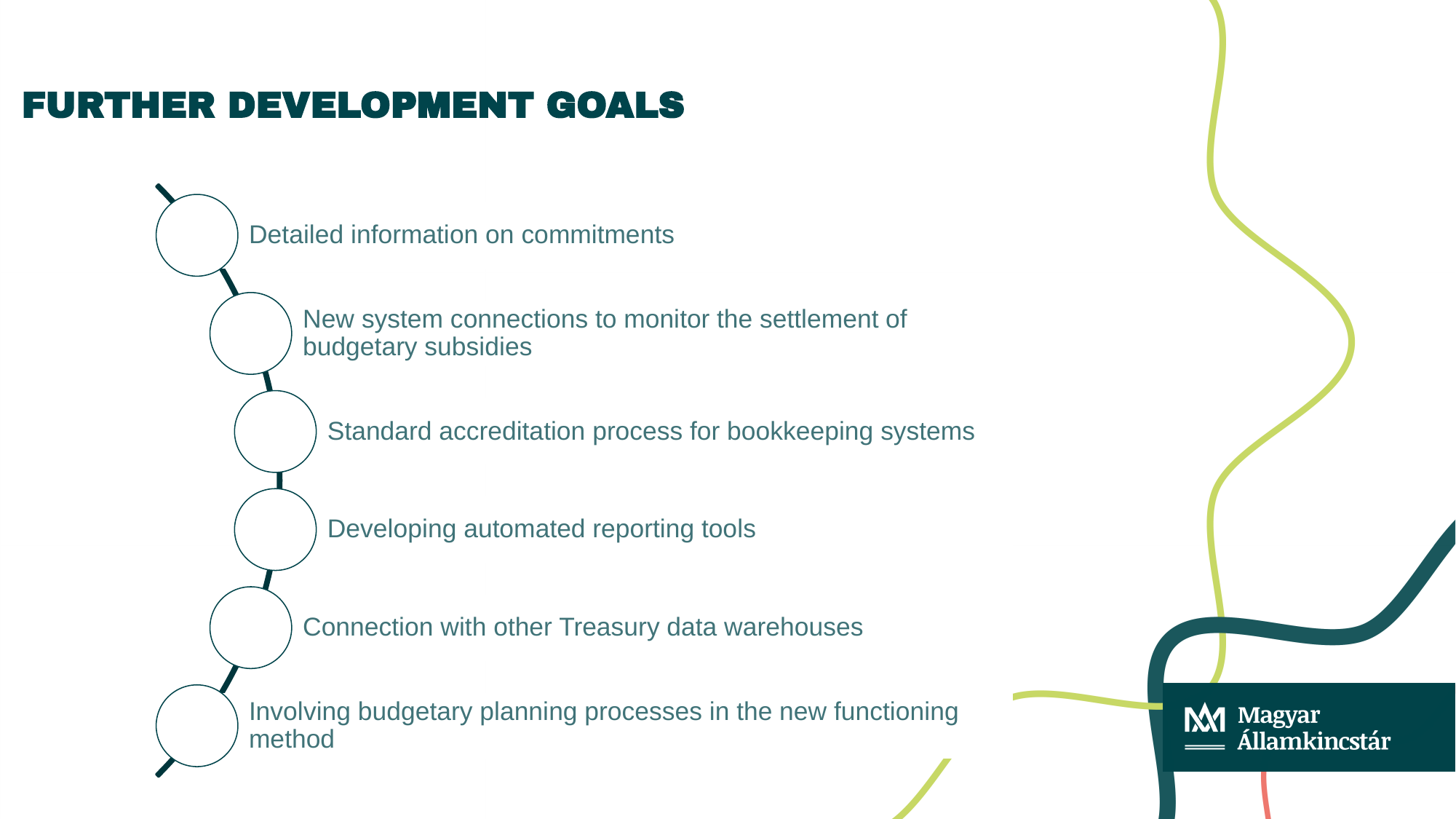

# Further development goals

Detailed information on commitments
New system connections to monitor the settlement of budgetary subsidies
Standard accreditation process for bookkeeping systems
Developing automated reporting tools
Connection with other Treasury data warehouses
Involving budgetary planning processes in the new functioning method